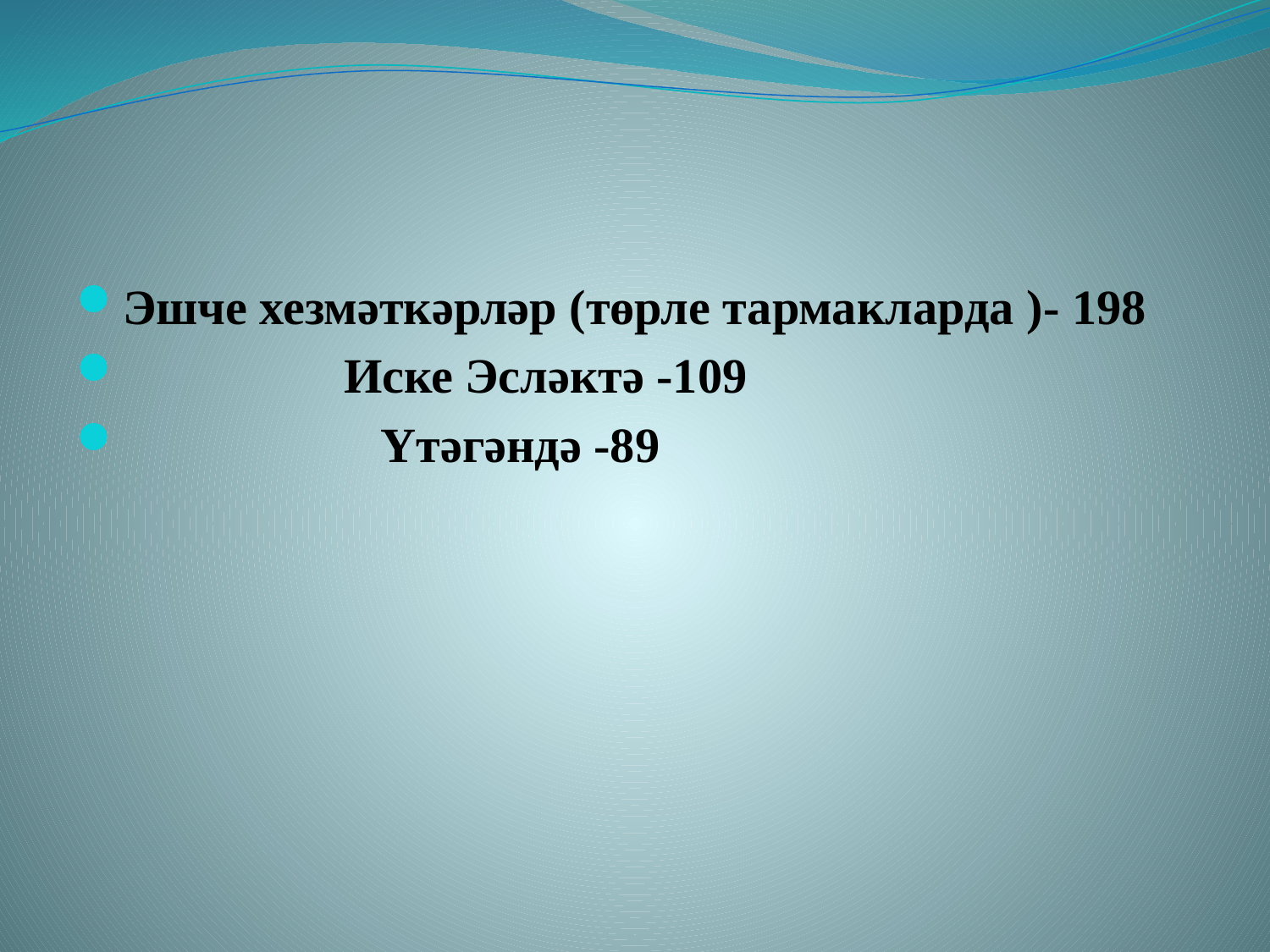

#
Эшче хезмәткәрләр (төрле тармакларда )- 198
                  Иске Эсләктә -109
                     Үтәгәндә -89